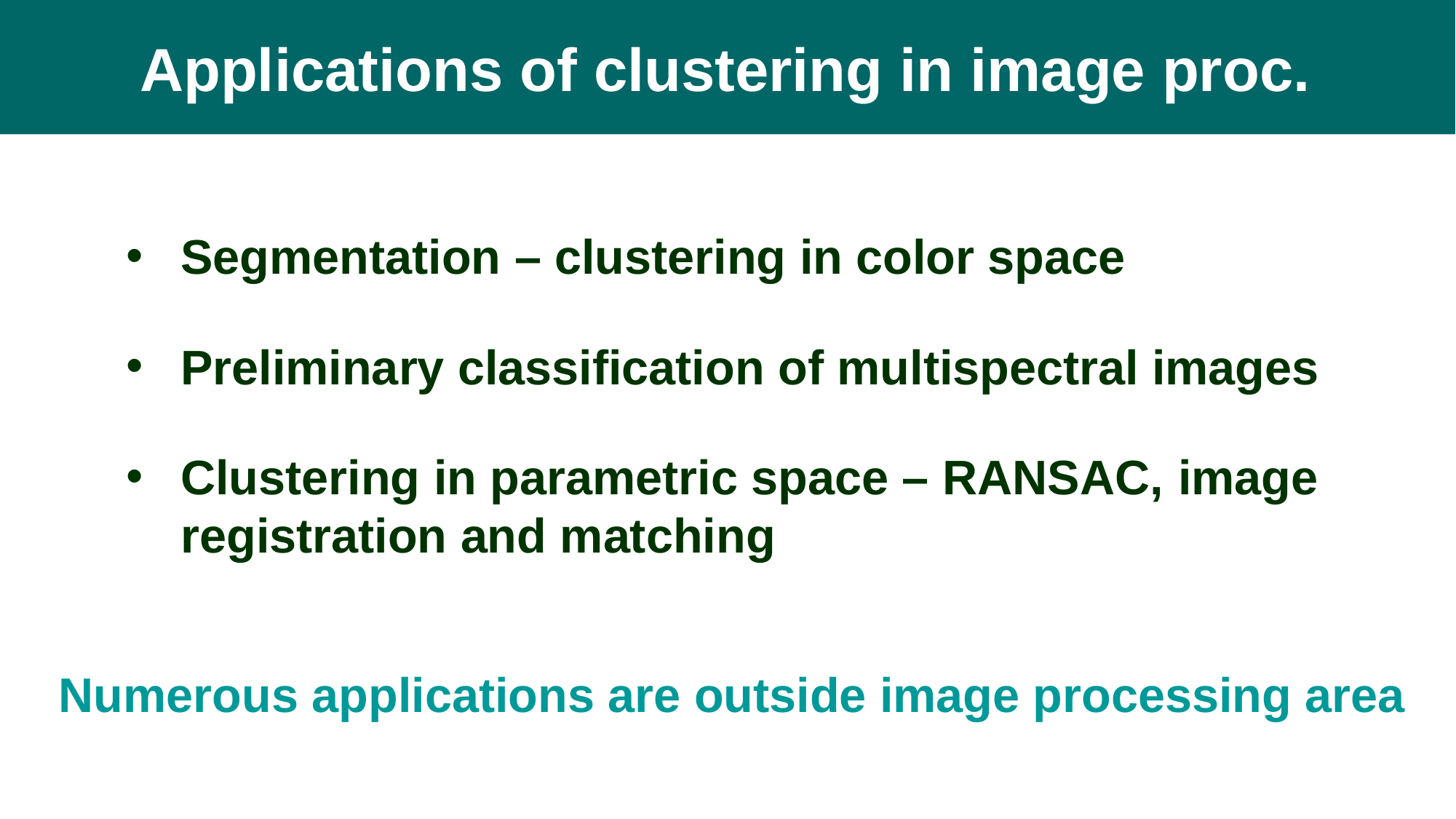

Applications of clustering in image proc.
Segmentation – clustering in color space

Preliminary classification of multispectral images

Clustering in parametric space – RANSAC, image registration and matching
 Numerous applications are outside image processing area